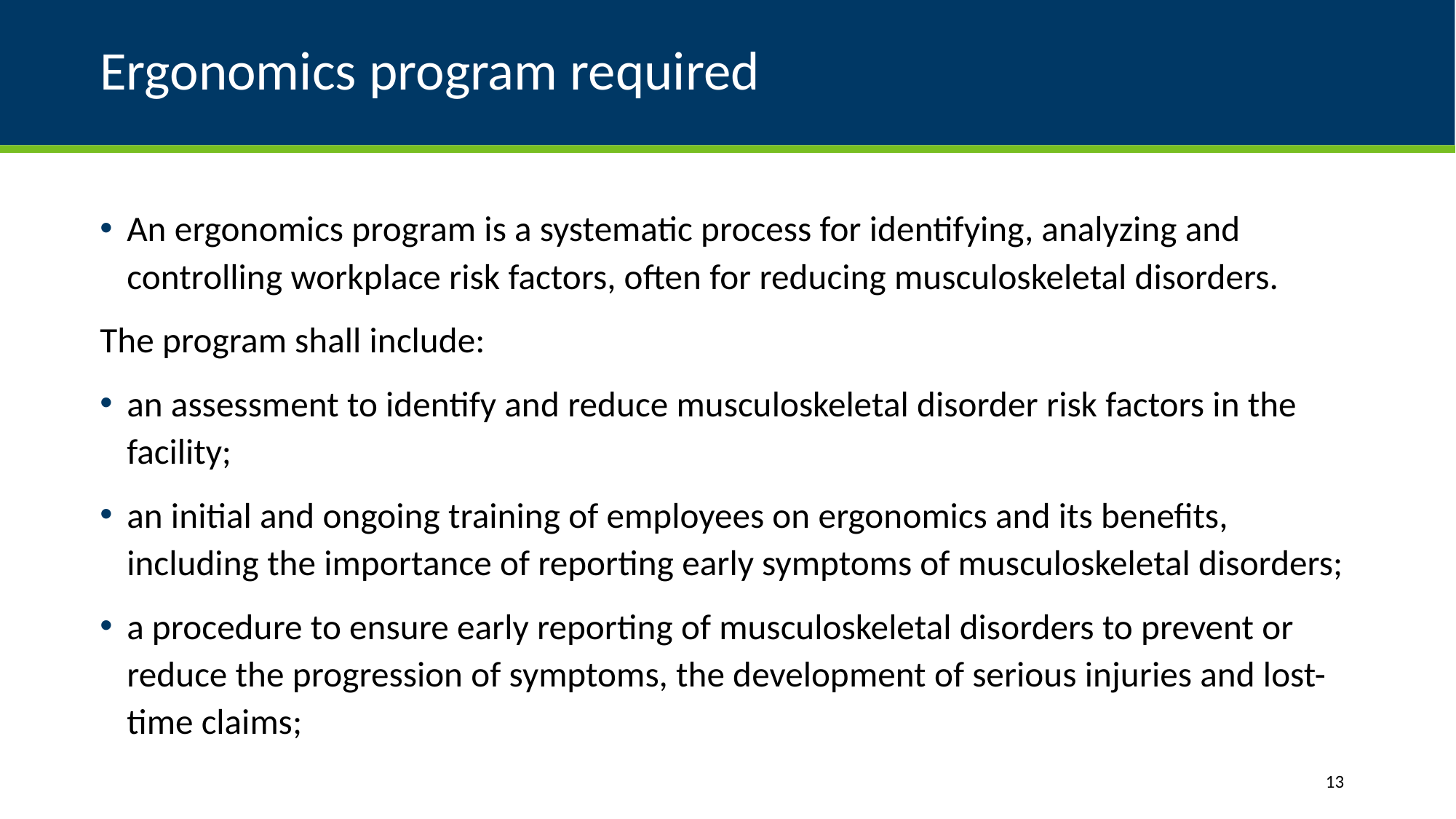

# Ergonomics program required
An ergonomics program is a systematic process for identifying, analyzing and controlling workplace risk factors, often for reducing musculoskeletal disorders.
The program shall include:​
an assessment to identify and reduce musculoskeletal disorder risk factors in the​ facility;​
an initial and ongoing training of employees on ergonomics and its benefits, including​ the importance of reporting early symptoms of musculoskeletal disorders;​
a procedure to ensure early reporting of musculoskeletal disorders to prevent or​ reduce the progression of symptoms, the development of serious injuries and lost-time​ claims;​
13